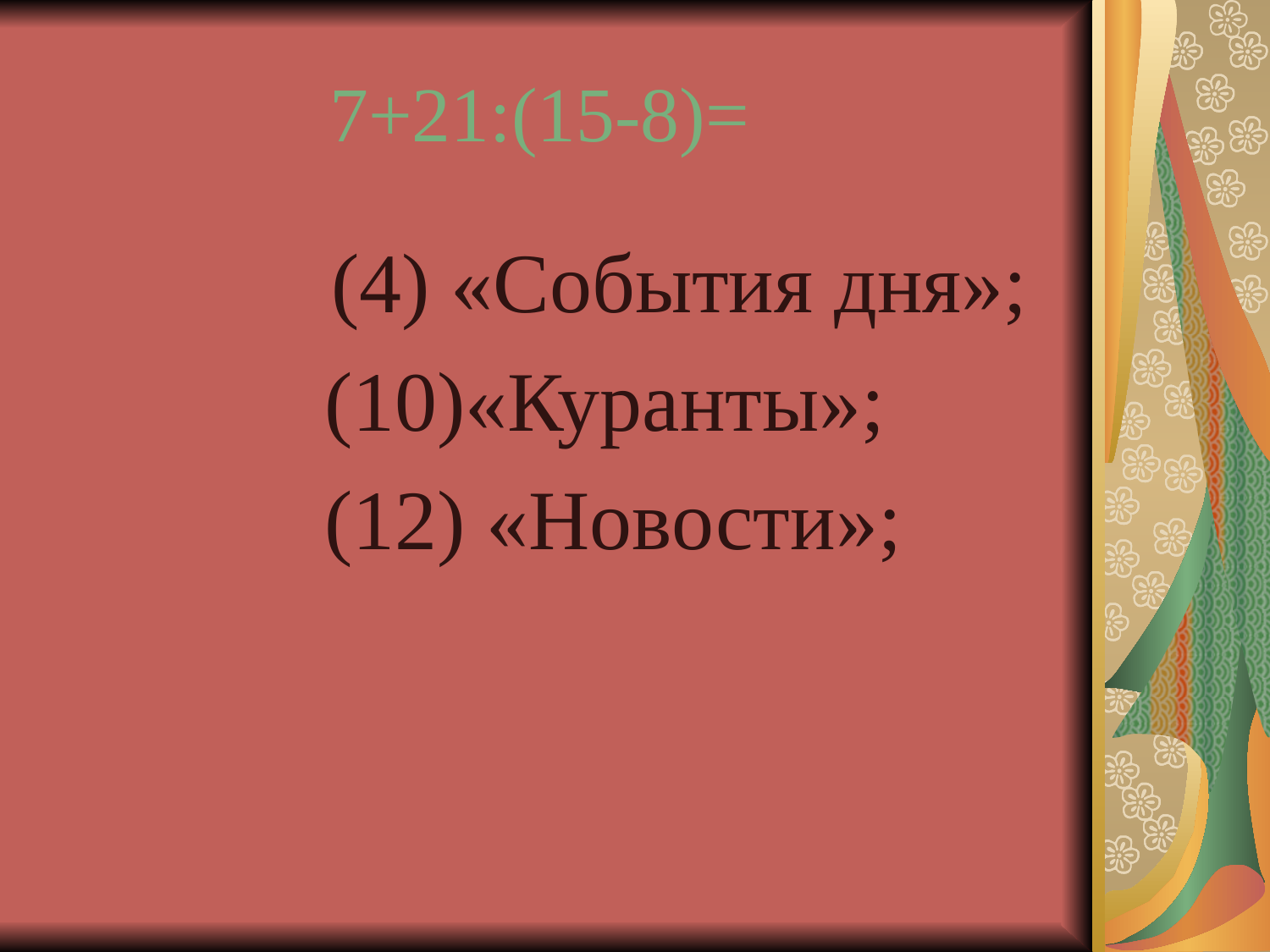

7+21:(15-8)=
                  (4) «События дня»;
             (10)«Куранты»;
             (12) «Новости»;